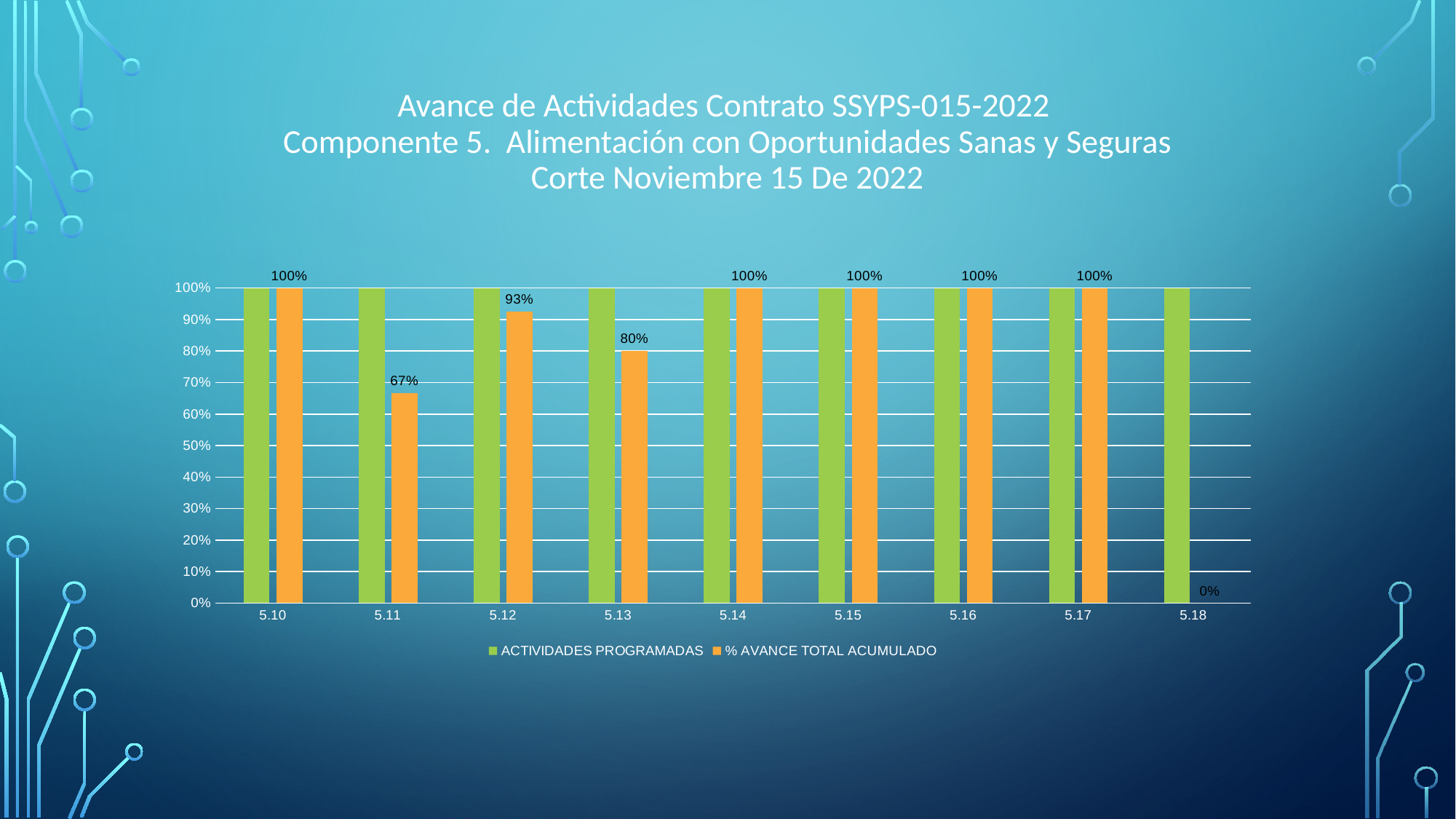

# Avance de Actividades Contrato SSYPS-015-2022 Componente 5.  Alimentación con Oportunidades Sanas y Seguras Corte Noviembre 15 De 2022

### Chart

| Category | ACTIVIDADES PROGRAMADAS | % AVANCE TOTAL ACUMULADO |
|---|---|---|
| 5.10 | 1.0 | 1.0 |
| 5.11 | 1.0 | 0.6666666666666666 |
| 5.12 | 1.0 | 0.9249999999999999 |
| 5.13 | 1.0 | 0.8 |
| 5.14 | 1.0 | 1.0 |
| 5.15 | 1.0 | 1.0 |
| 5.16 | 1.0 | 1.0 |
| 5.17 | 1.0 | 1.0 |
| 5.18 | 1.0 | 0.0 |